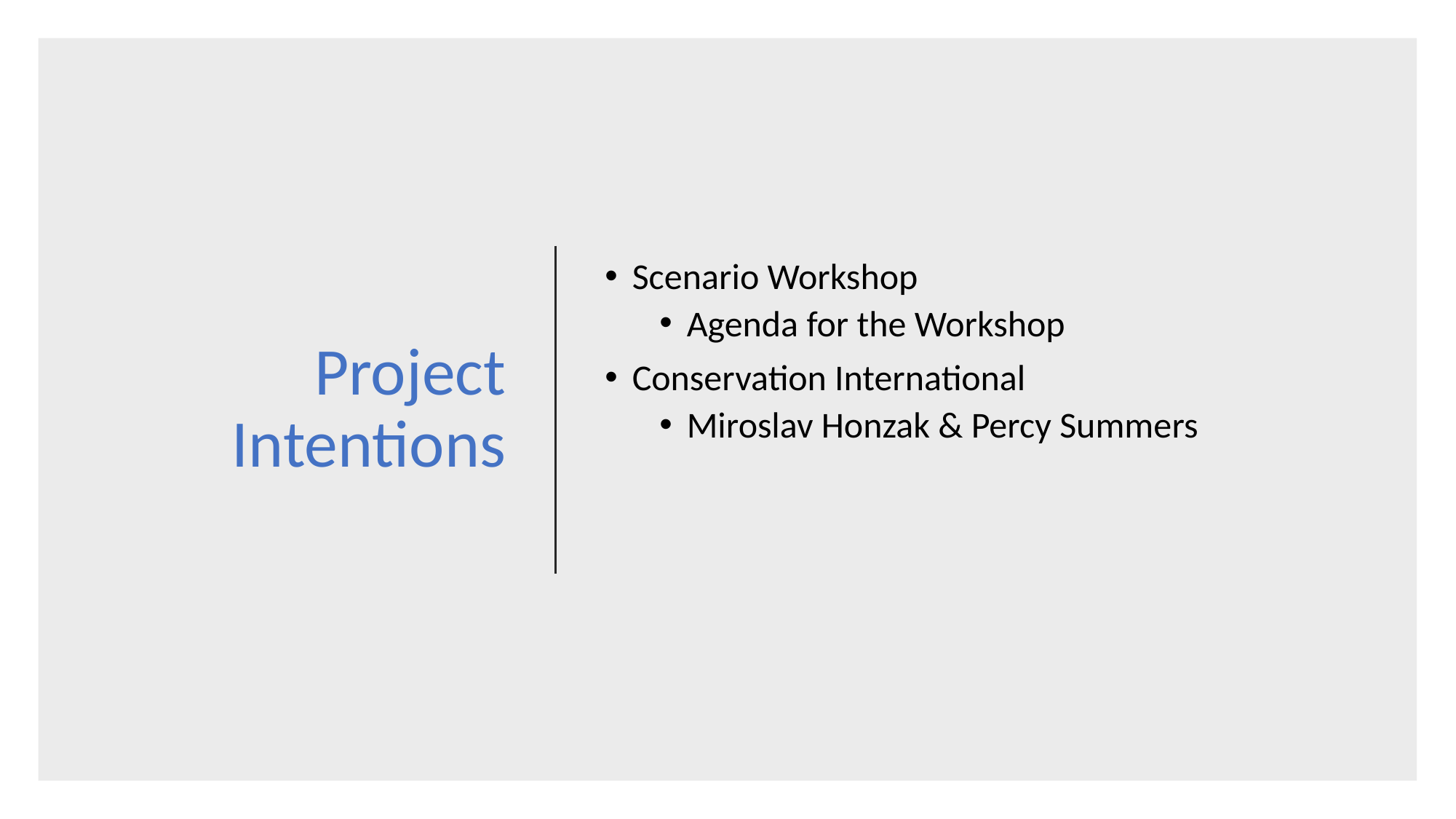

# Project Intentions
Scenario Workshop
Agenda for the Workshop
Conservation International
Miroslav Honzak & Percy Summers